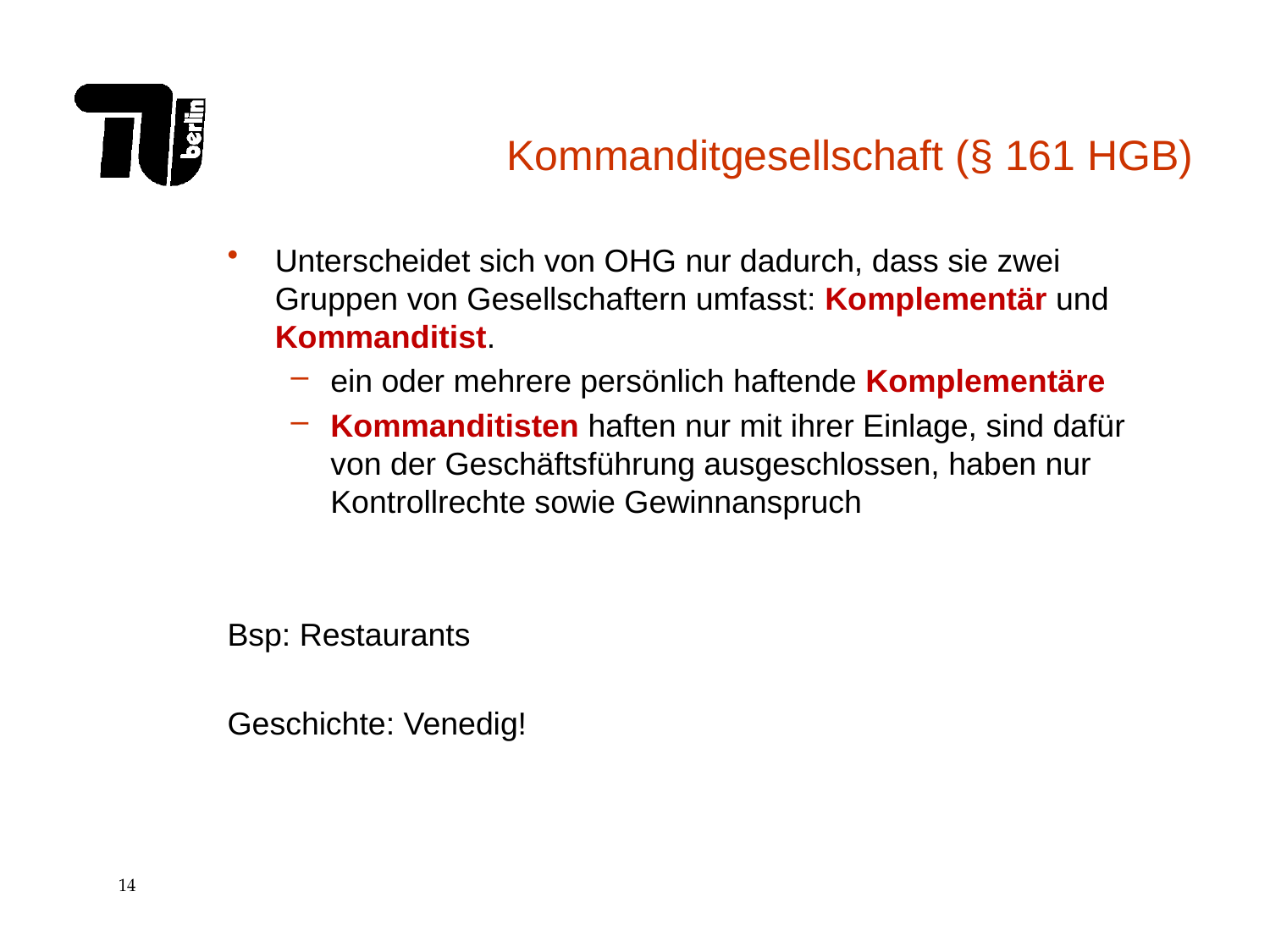

# Kommanditgesellschaft (§ 161 HGB)
Unterscheidet sich von OHG nur dadurch, dass sie zwei Gruppen von Gesellschaftern umfasst: Komplementär und Kommanditist.
ein oder mehrere persönlich haftende Komplementäre
Kommanditisten haften nur mit ihrer Einlage, sind dafür von der Geschäftsführung ausgeschlossen, haben nur Kontrollrechte sowie Gewinnanspruch

Bsp: Restaurants

Geschichte: Venedig!